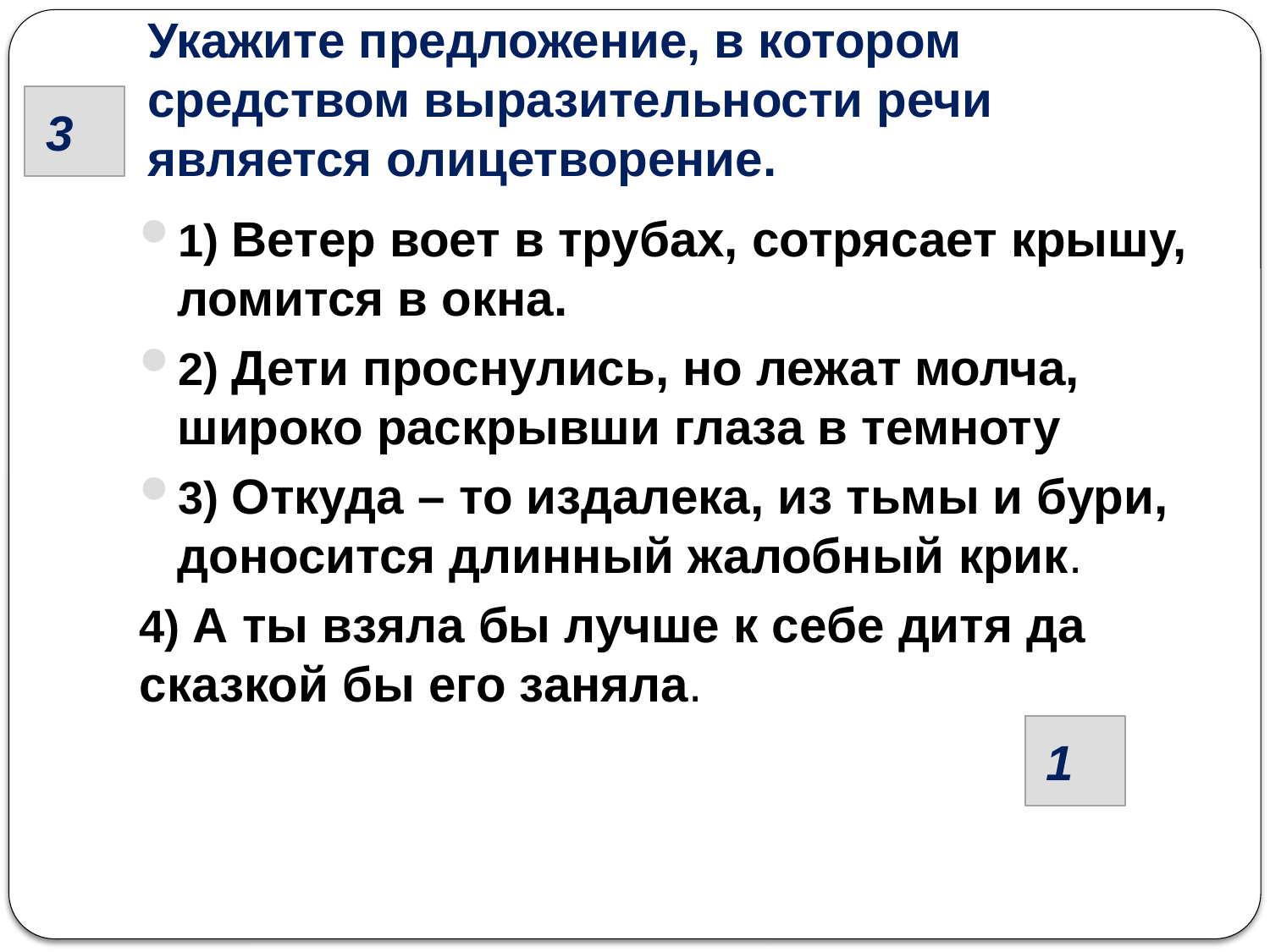

# Укажите предложение, в котором средством выразительности речи является олицетворение.
 3
1) Ветер воет в трубах, сотрясает крышу, ломится в окна.
2) Дети проснулись, но лежат молча, широко раскрывши глаза в темноту
3) Откуда – то издалека, из тьмы и бури, доносится длинный жалобный крик.
4) А ты взяла бы лучше к себе дитя да сказкой бы его заняла.

 1